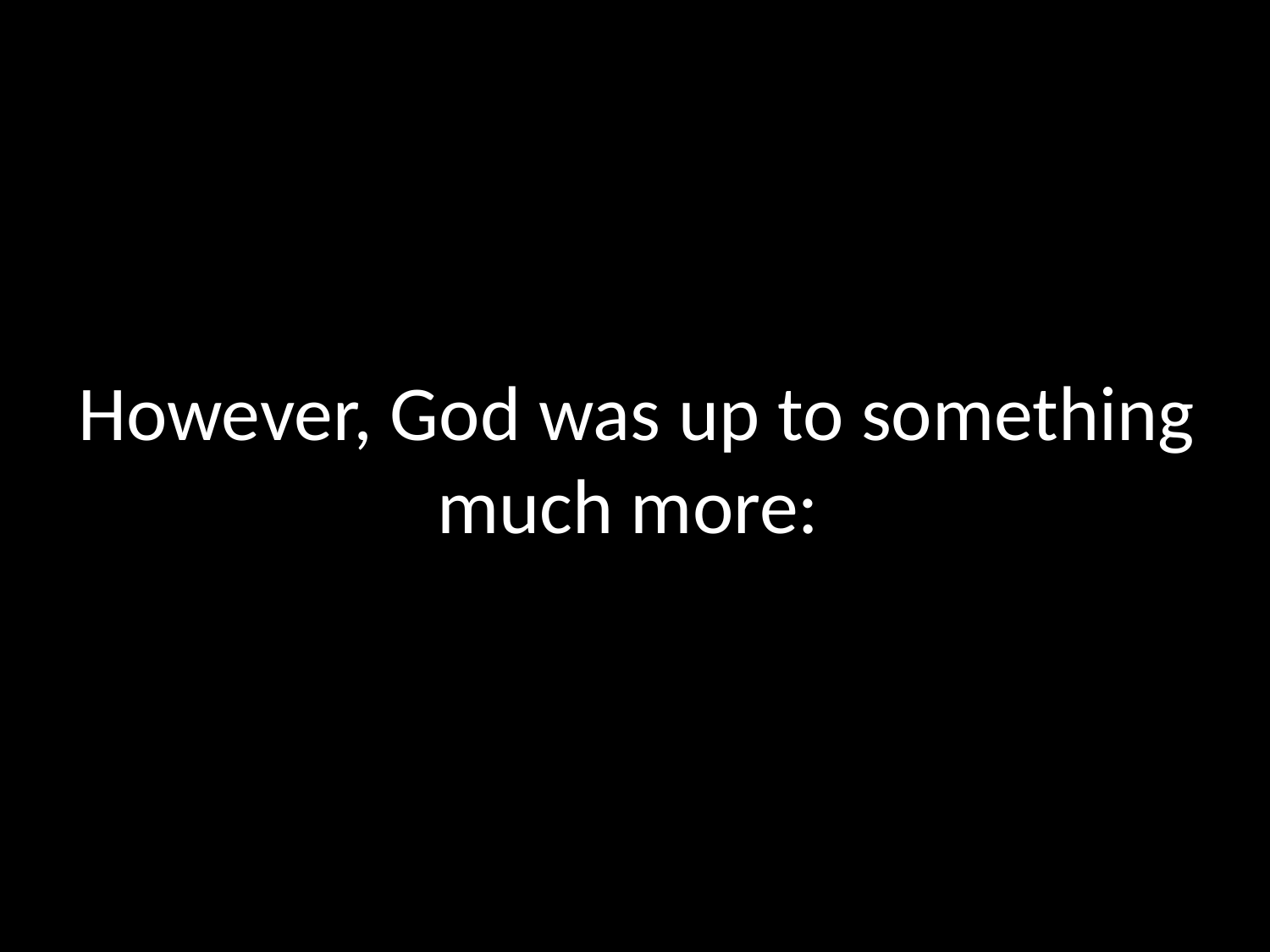

# However, God was up to something much more: